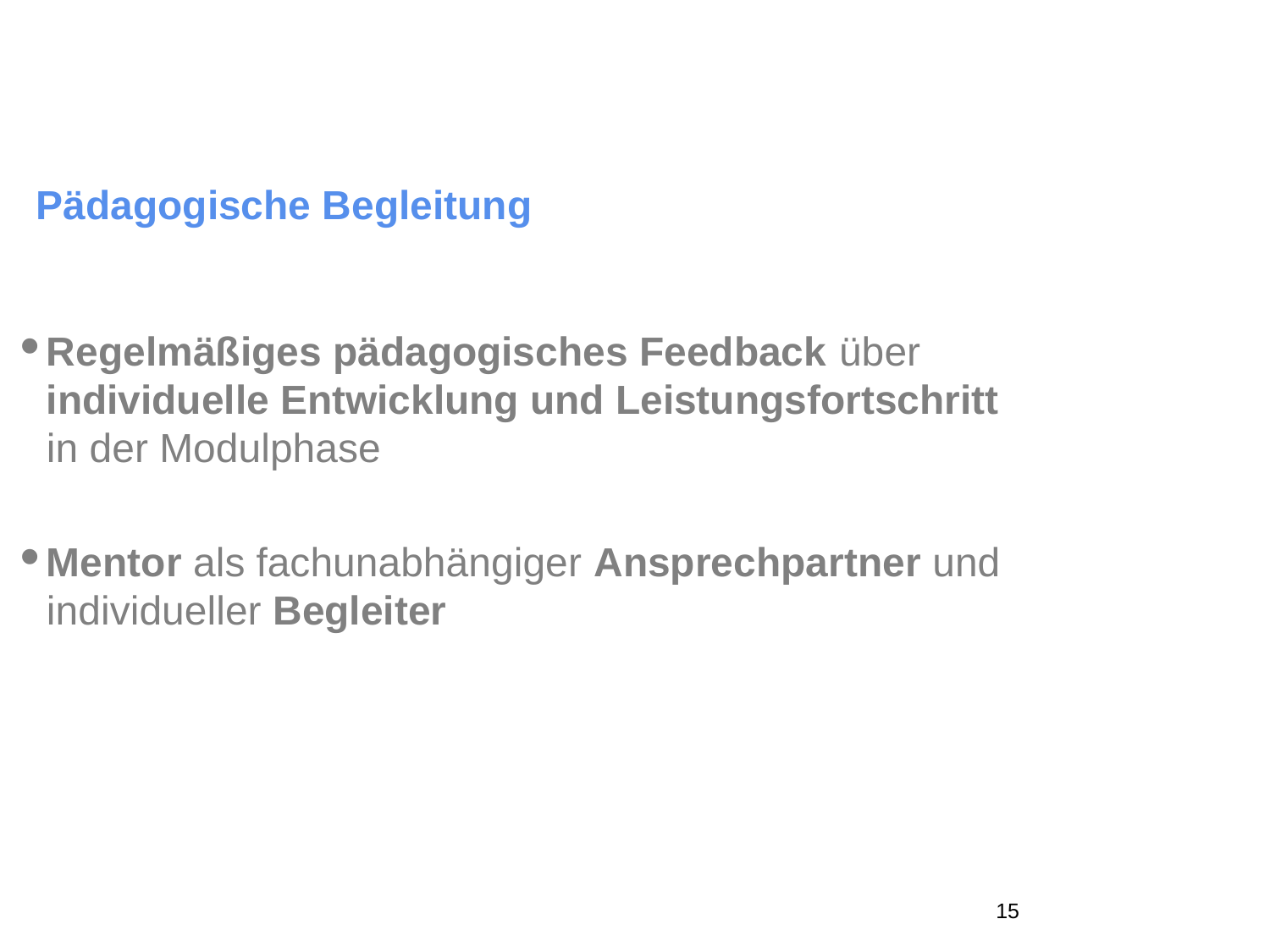

# Pädagogische Begleitung

Regelmäßiges pädagogisches Feedback über individuelle Entwicklung und Leistungsfortschritt in der Modulphase

Mentor als fachunabhängiger Ansprechpartner und individueller Begleiter

15